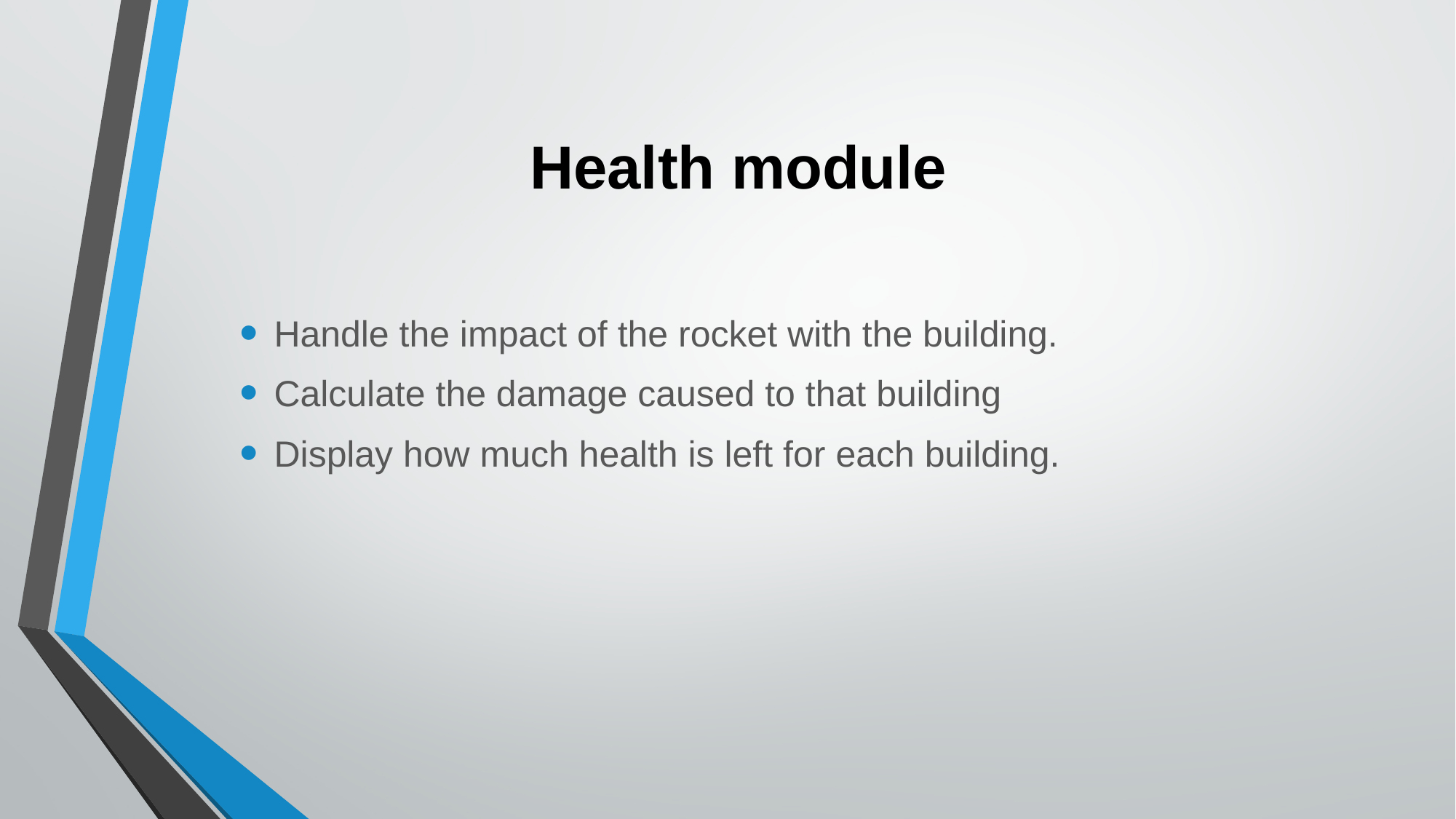

# Health module

Handle the impact of the rocket with the building.
Calculate the damage caused to that building
Display how much health is left for each building.